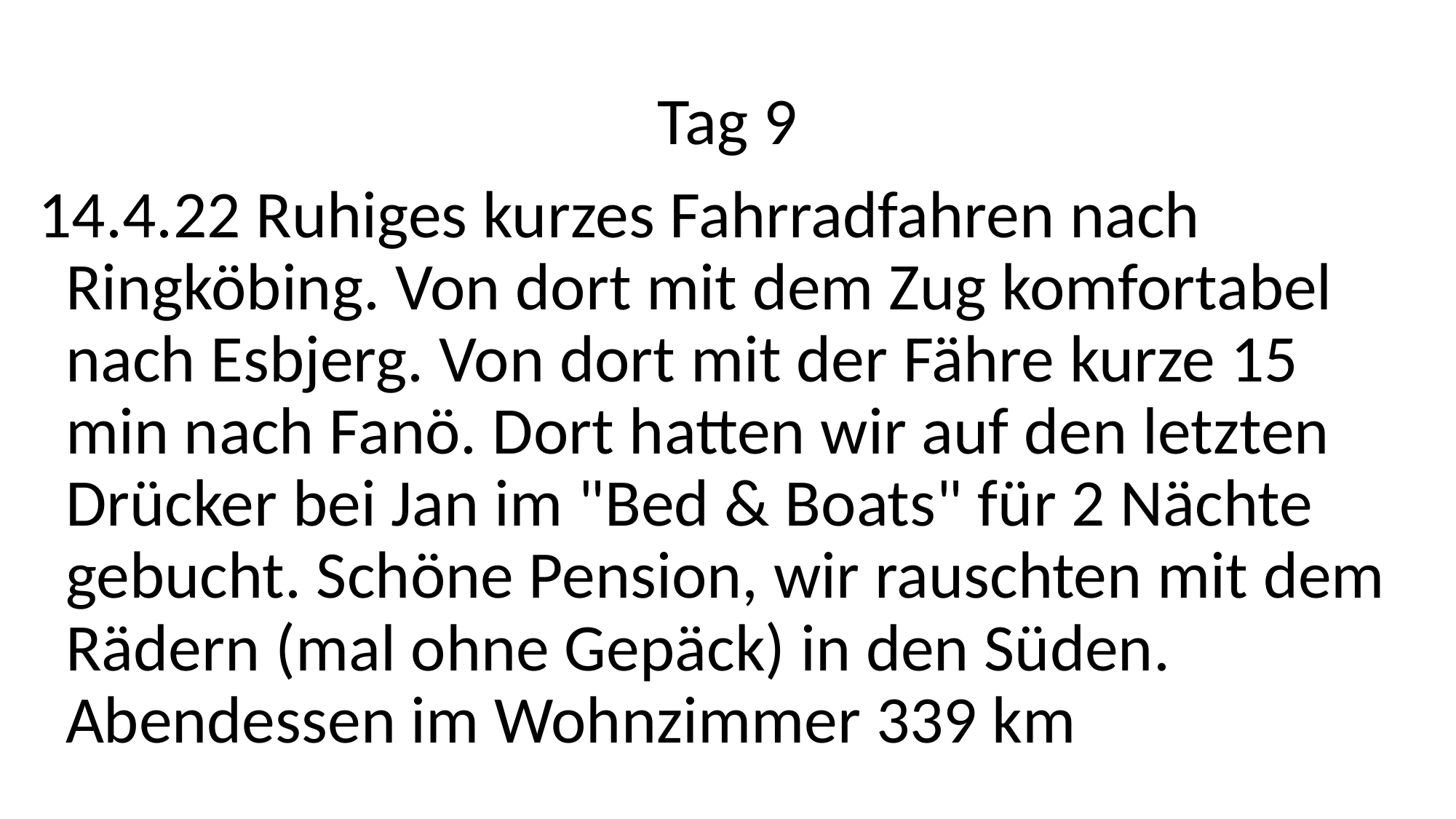

# Tag 9
14.4.22 Ruhiges kurzes Fahrradfahren nach Ringköbing. Von dort mit dem Zug komfortabel nach Esbjerg. Von dort mit der Fähre kurze 15 min nach Fanö. Dort hatten wir auf den letzten Drücker bei Jan im "Bed & Boats" für 2 Nächte gebucht. Schöne Pension, wir rauschten mit dem Rädern (mal ohne Gepäck) in den Süden. Abendessen im Wohnzimmer 339 km